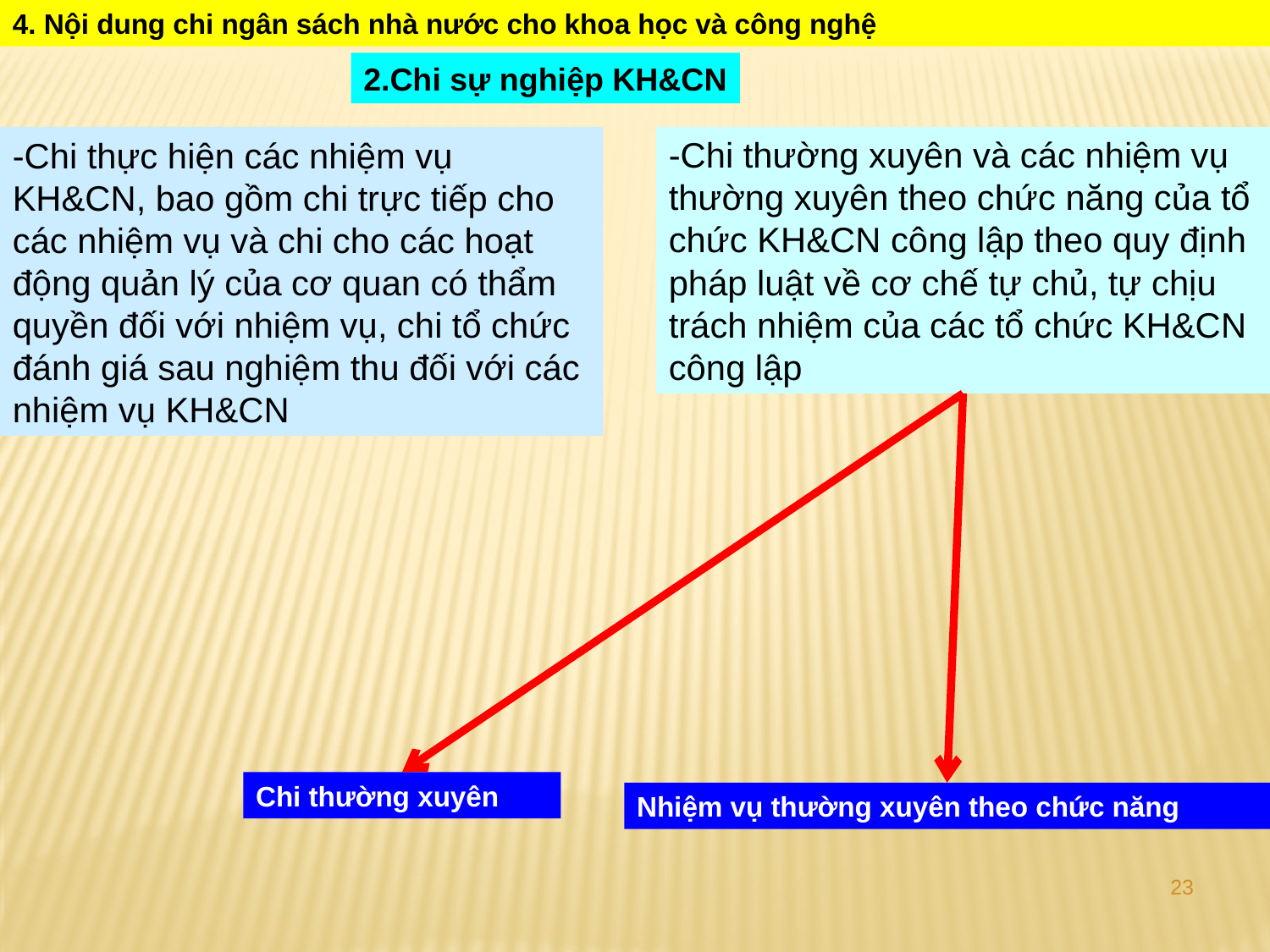

4. Nội dung chi ngân sách nhà nước cho khoa học và công nghệ
2.Chi sự nghiệp KH&CN
-Chi thường xuyên và các nhiệm vụ thường xuyên theo chức năng của tổ chức KH&CN công lập theo quy định pháp luật về cơ chế tự chủ, tự chịu trách nhiệm của các tổ chức KH&CN công lập
-Chi thực hiện các nhiệm vụ KH&CN, bao gồm chi trực tiếp cho các nhiệm vụ và chi cho các hoạt động quản lý của cơ quan có thẩm quyền đối với nhiệm vụ, chi tổ chức đánh giá sau nghiệm thu đối với các nhiệm vụ KH&CN
Chi thường xuyên
Nhiệm vụ thường xuyên theo chức năng
23